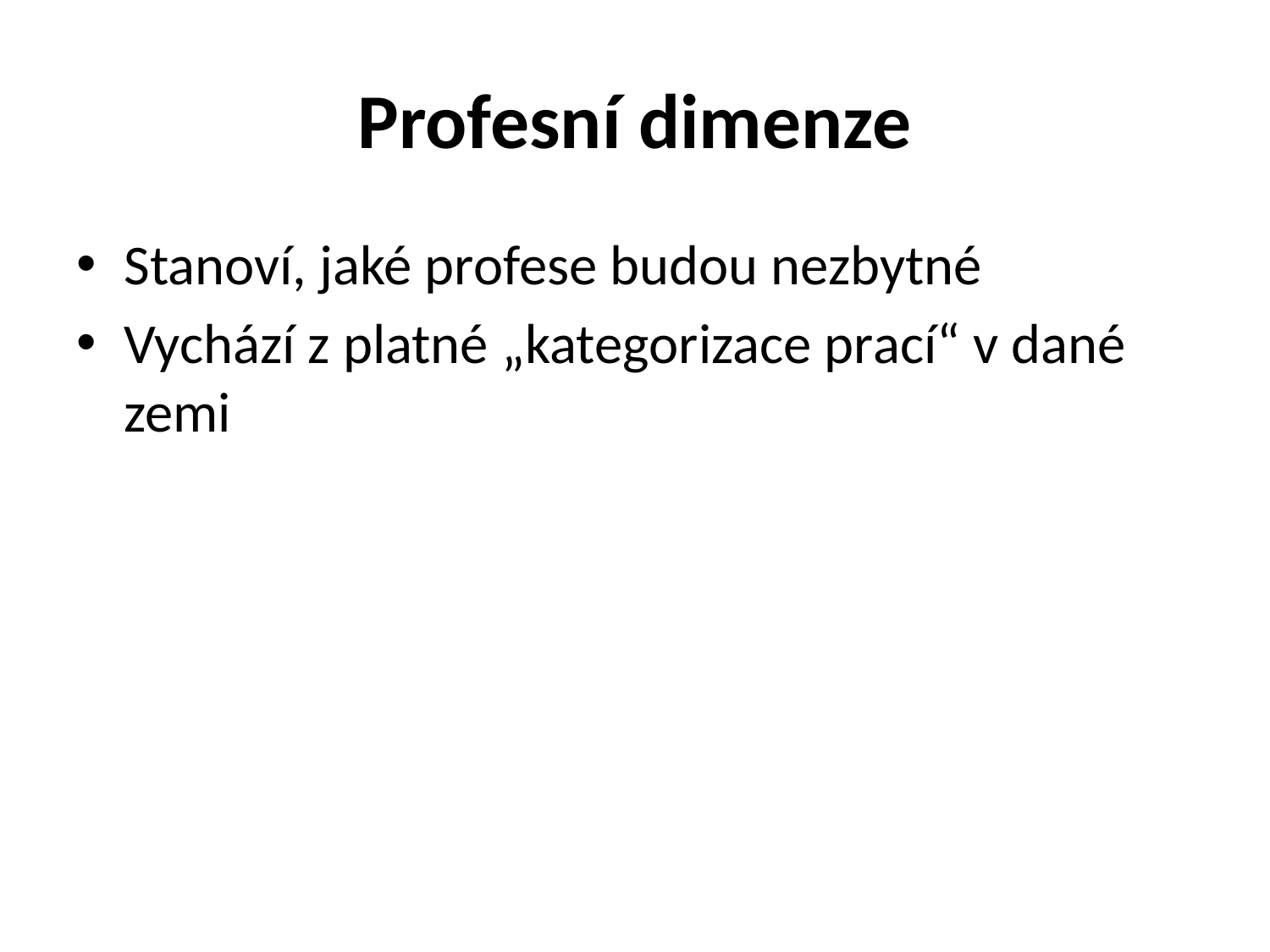

# Profesní dimenze
Stanoví, jaké profese budou nezbytné
Vychází z platné „kategorizace prací“ v dané zemi